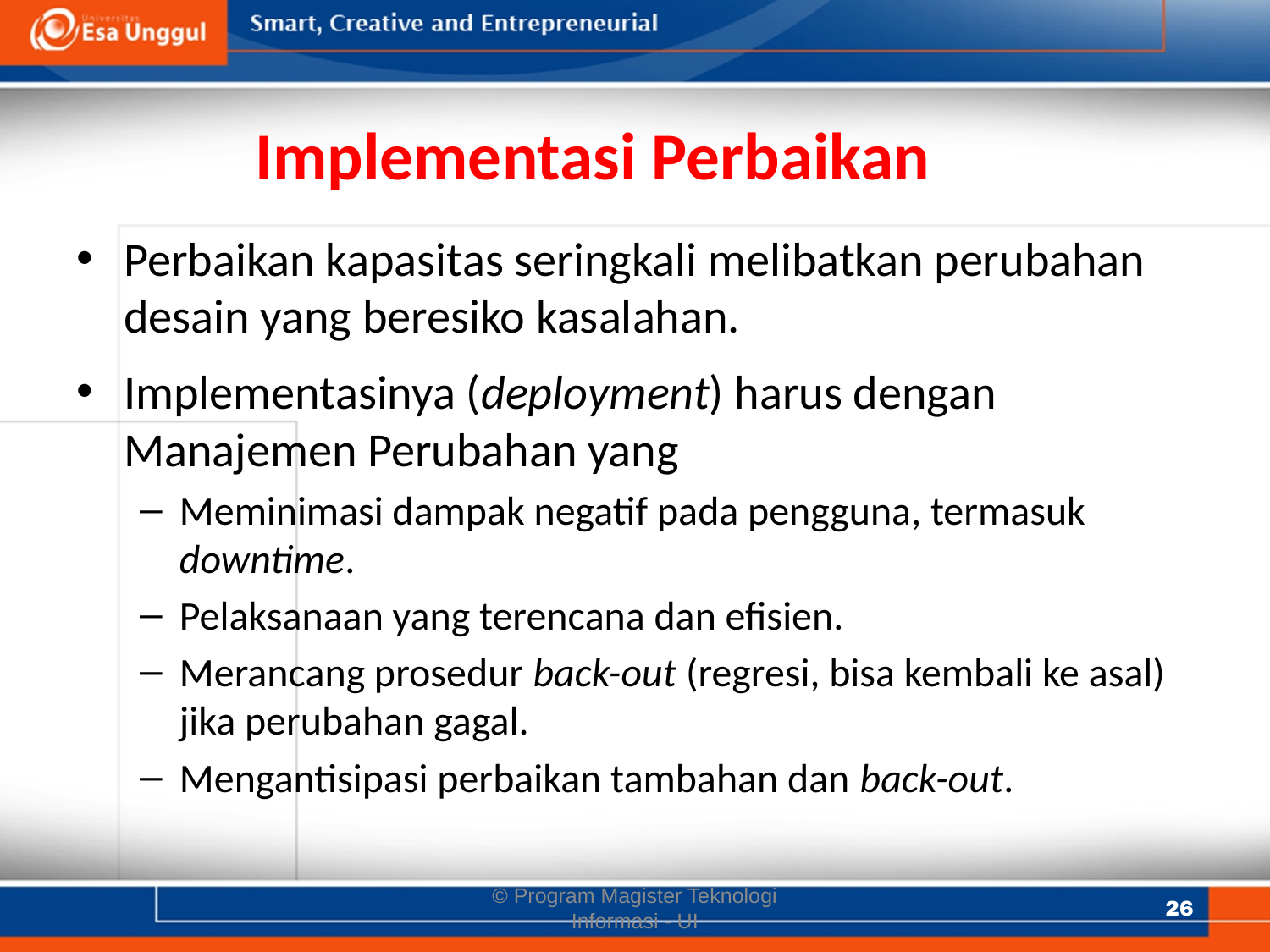

# Implementasi Perbaikan
Perbaikan kapasitas seringkali melibatkan perubahan desain yang beresiko kasalahan.
Implementasinya (deployment) harus dengan Manajemen Perubahan yang
Meminimasi dampak negatif pada pengguna, termasuk downtime.
Pelaksanaan yang terencana dan efisien.
Merancang prosedur back-out (regresi, bisa kembali ke asal) jika perubahan gagal.
Mengantisipasi perbaikan tambahan dan back-out.
© Program Magister Teknologi Informasi - UI
26